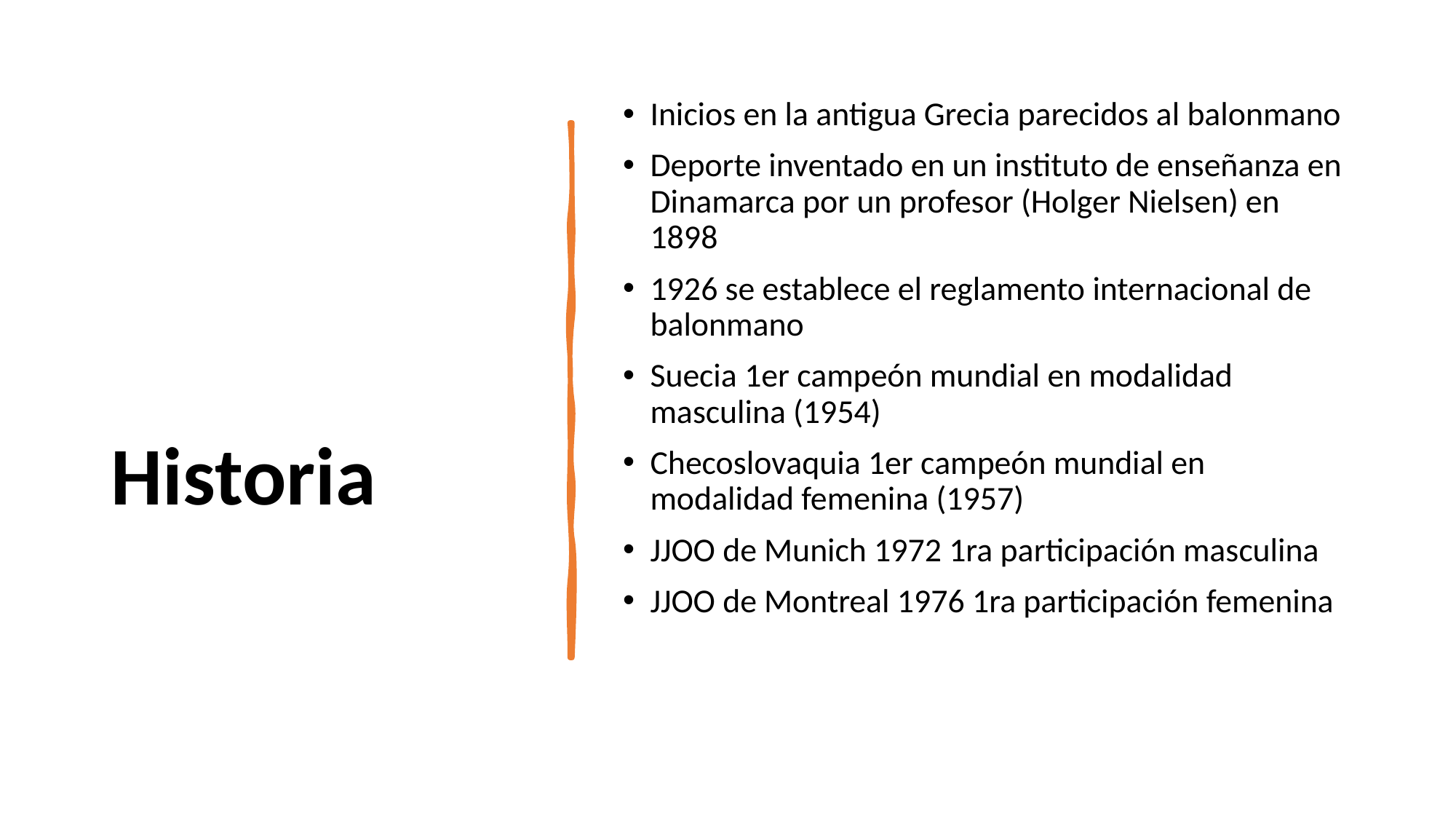

# Historia
Inicios en la antigua Grecia parecidos al balonmano
Deporte inventado en un instituto de enseñanza en Dinamarca por un profesor (Holger Nielsen) en 1898
1926 se establece el reglamento internacional de balonmano
Suecia 1er campeón mundial en modalidad masculina (1954)
Checoslovaquia 1er campeón mundial en modalidad femenina (1957)
JJOO de Munich 1972 1ra participación masculina
JJOO de Montreal 1976 1ra participación femenina